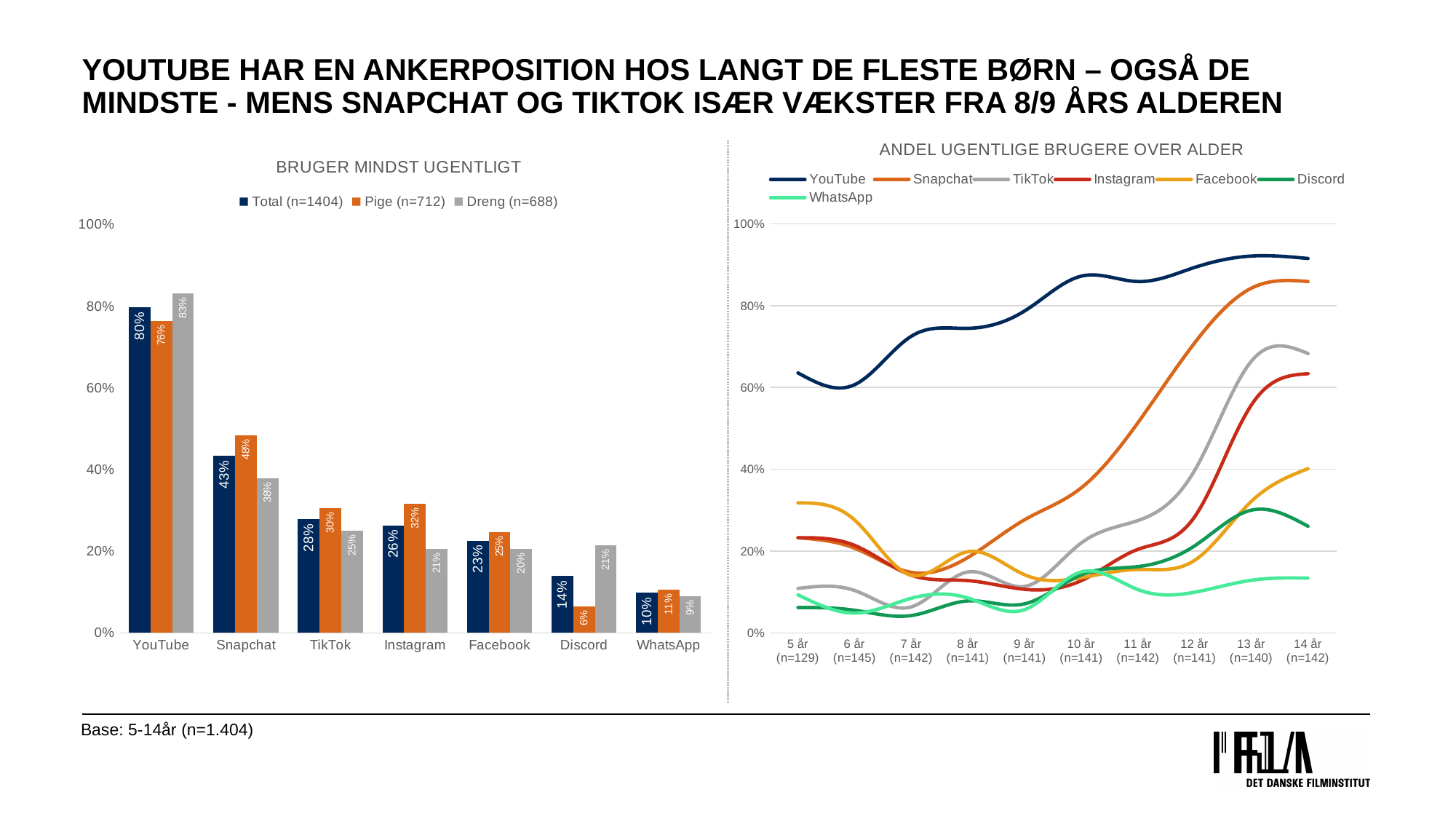

# Youtube har en ankerposition hos langt de fleste børn – også de mindste - mens snapchat og tiktok især vækster fra 8/9 års alderen

### Chart: BRUGER MINDST UGENTLIGT

| Category | Total (n=1404) | Pige (n=712) | Dreng (n=688) |
|---|---|---|---|
| YouTube | 0.7970085470085471 | 0.7640449438202247 | 0.8313953488372093 |
| Snapchat | 0.4337606837606838 | 0.4845505617977528 | 0.3793604651162791 |
| TikTok | 0.2784900284900285 | 0.3047752808988764 | 0.25 |
| Instagram | 0.2628205128205128 | 0.3160112359550562 | 0.2063953488372093 |
| Facebook | 0.2257834757834758 | 0.24719101123595505 | 0.20494186046511628 |
| Discord | 0.1388888888888889 | 0.0646067415730337 | 0.2136627906976744 |
| WhatsApp | 0.0982905982905983 | 0.1053370786516854 | 0.09011627906976744 |

### Chart: ANDEL UGENTLIGE BRUGERE OVER ALDER

| Category | YouTube | Snapchat | TikTok | Instagram | Facebook | Discord | WhatsApp |
|---|---|---|---|---|---|---|---|
| 5 år (n=129) | 0.6356589147286822 | 0.23255813953488372 | 0.10852713178294573 | 0.23255813953488375 | 0.3178294573643411 | 0.06201550387596899 | 0.09302325581395349 |
| 6 år (n=145) | 0.6068965517241379 | 0.20689655172413793 | 0.10344827586206896 | 0.21379310344827585 | 0.27586206896551724 | 0.05517241379310345 | 0.04827586206896552 |
| 7 år (n=142) | 0.7253521126760564 | 0.147887323943662 | 0.06338028169014084 | 0.14084507042253522 | 0.14084507042253522 | 0.04225352112676056 | 0.08450704225352113 |
| 8 år (n=141) | 0.7446808510638298 | 0.18439716312056736 | 0.14893617021276595 | 0.12765957446808512 | 0.19858156028368795 | 0.07801418439716312 | 0.0851063829787234 |
| 9 år (n=141) | 0.7872340425531915 | 0.2765957446808511 | 0.11347517730496454 | 0.10638297872340426 | 0.14184397163120566 | 0.07092198581560283 | 0.05673758865248227 |
| 10 år (n=141) | 0.8723404255319149 | 0.35460992907801414 | 0.21985815602836878 | 0.12765957446808512 | 0.1347517730496454 | 0.14184397163120566 | 0.14893617021276595 |
| 11 år (n=142) | 0.8591549295774648 | 0.5140845070422535 | 0.27464788732394363 | 0.20422535211267606 | 0.15492957746478875 | 0.1619718309859155 | 0.1056338028169014 |
| 12 år (n=141) | 0.8936170212765958 | 0.7092198581560283 | 0.39716312056737585 | 0.28368794326241137 | 0.17730496453900707 | 0.2127659574468085 | 0.09929078014184396 |
| 13 år (n=140) | 0.9214285714285713 | 0.842857142857143 | 0.6642857142857143 | 0.5571428571428572 | 0.32142857142857145 | 0.30000000000000004 | 0.12857142857142856 |
| 14 år (n=142) | 0.9154929577464789 | 0.8591549295774649 | 0.6830985915492958 | 0.6338028169014084 | 0.4014084507042254 | 0.2605633802816901 | 0.13380281690140844 |
Base: 5-14år (n=1.404)